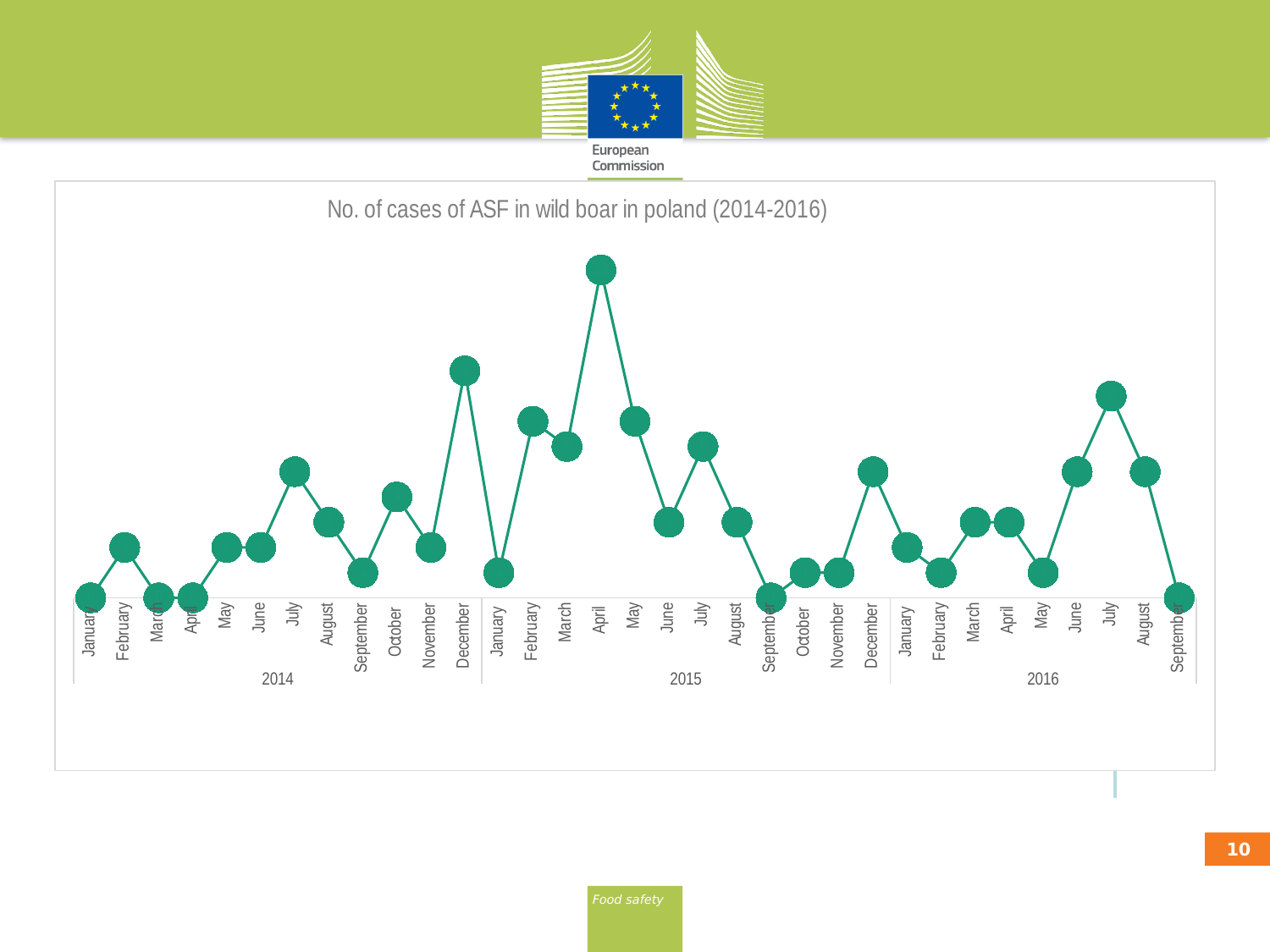

### Chart: No. of cases of ASF in wild boar in poland (2014-2016)

| Category | No. of cases |
|---|---|
| January  | 0.0 |
| February | 2.0 |
| March | 0.0 |
| April  | 0.0 |
| May | 2.0 |
| June | 2.0 |
| July | 5.0 |
| August | 3.0 |
| September | 1.0 |
| October  | 4.0 |
| November | 2.0 |
| December | 9.0 |
| January  | 1.0 |
| February | 7.0 |
| March | 6.0 |
| April  | 13.0 |
| May | 7.0 |
| June | 3.0 |
| July | 6.0 |
| August | 3.0 |
| September | 0.0 |
| October  | 1.0 |
| November | 1.0 |
| December | 5.0 |
| January  | 2.0 |
| February | 1.0 |
| March | 3.0 |
| April  | 3.0 |
| May | 1.0 |
| June | 5.0 |
| July | 8.0 |
| August | 5.0 |
| September | 0.0 |